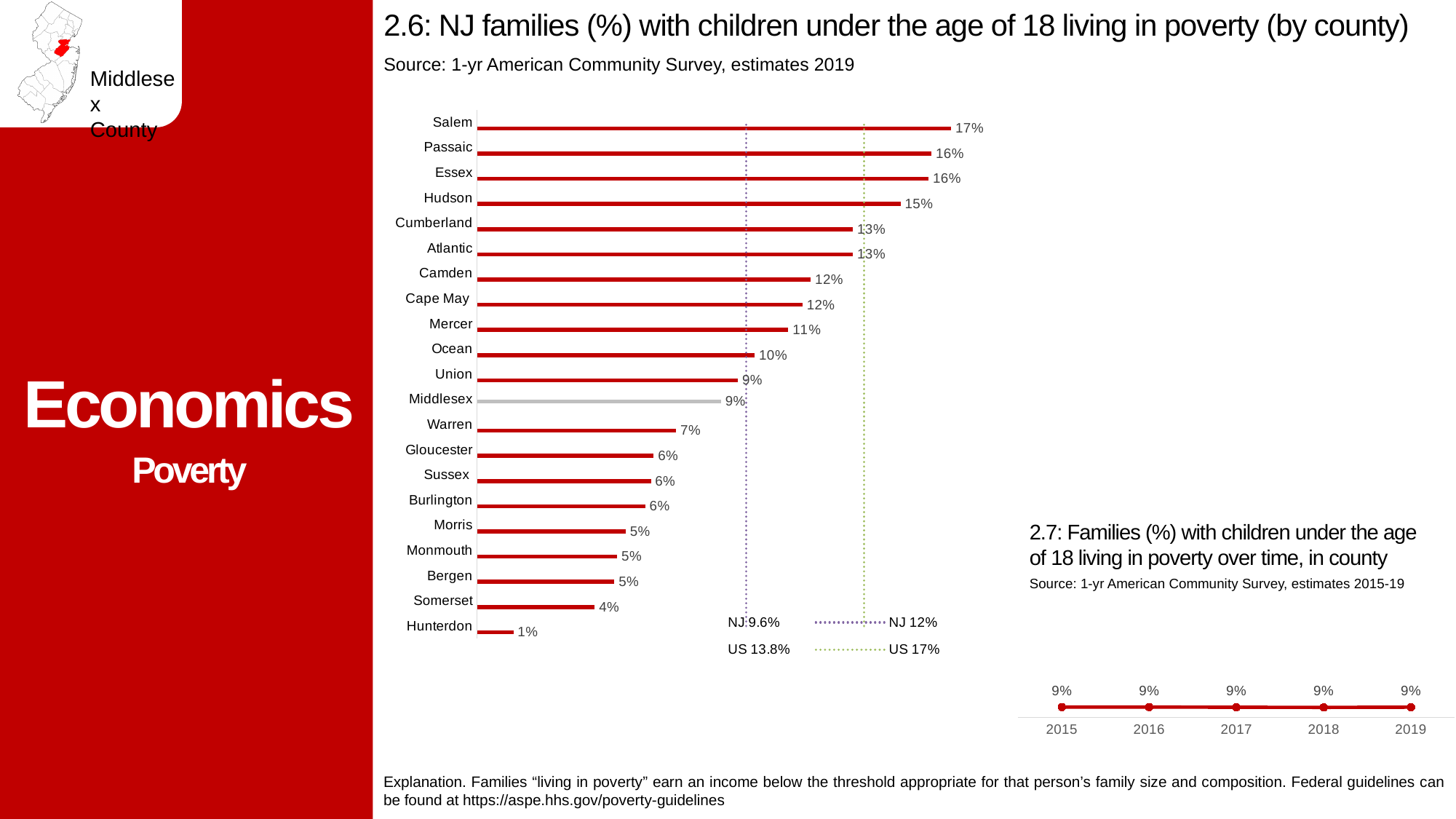

2.6: NJ families (%) with children under the age of 18 living in poverty (by county)
Source: 1-yr American Community Survey, estimates 2019

### Chart

| Category | Poverty Rate | County | US 13.8% | NJ 9.6% |
|---|---|---|---|---|
| Hunterdon | 0.013 | None | 0.138 | 0.096 |
| Somerset | 0.042 | None | 0.138 | 0.096 |
| Bergen | 0.049 | None | 0.138 | 0.096 |
| Monmouth | 0.05 | None | 0.138 | 0.096 |
| Morris | 0.053 | None | 0.138 | 0.096 |
| Burlington | 0.06 | None | 0.138 | 0.096 |
| Sussex  | 0.062 | None | 0.138 | 0.096 |
| Gloucester | 0.063 | None | 0.138 | 0.096 |
| Warren | 0.071 | None | 0.138 | 0.096 |
| Middlesex | None | 0.087 | 0.138 | 0.096 |
| Union | 0.093 | None | 0.138 | 0.096 |
| Ocean | 0.099 | None | 0.138 | 0.096 |
| Mercer | 0.111 | None | 0.138 | 0.096 |
| Cape May  | 0.116 | None | 0.138 | 0.096 |
| Camden | 0.119 | None | 0.138 | 0.096 |
| Atlantic | 0.134 | None | 0.138 | 0.096 |
| Cumberland | 0.134 | None | 0.138 | 0.096 |
| Hudson | 0.151 | None | 0.138 | 0.096 |
| Essex | 0.161 | None | 0.138 | 0.096 |
| Passaic | 0.162 | None | 0.138 | 0.096 |
| Salem | 0.169 | None | 0.138 | 0.096 |
Economics
Poverty
2.7: Families (%) with children under the age of 18 living in poverty over time, in county

Source: 1-yr American Community Survey, estimates 2015-19

### Chart

| Category | Poverty Rate |
|---|---|
| 2015 | 0.088 |
| 2016 | 0.088 |
| 2017 | 0.086 |
| 2018 | 0.085 |
| 2019 | 0.087 |
Explanation. Families “living in poverty” earn an income below the threshold appropriate for that person’s family size and composition. Federal guidelines can be found at https://aspe.hhs.gov/poverty-guidelines